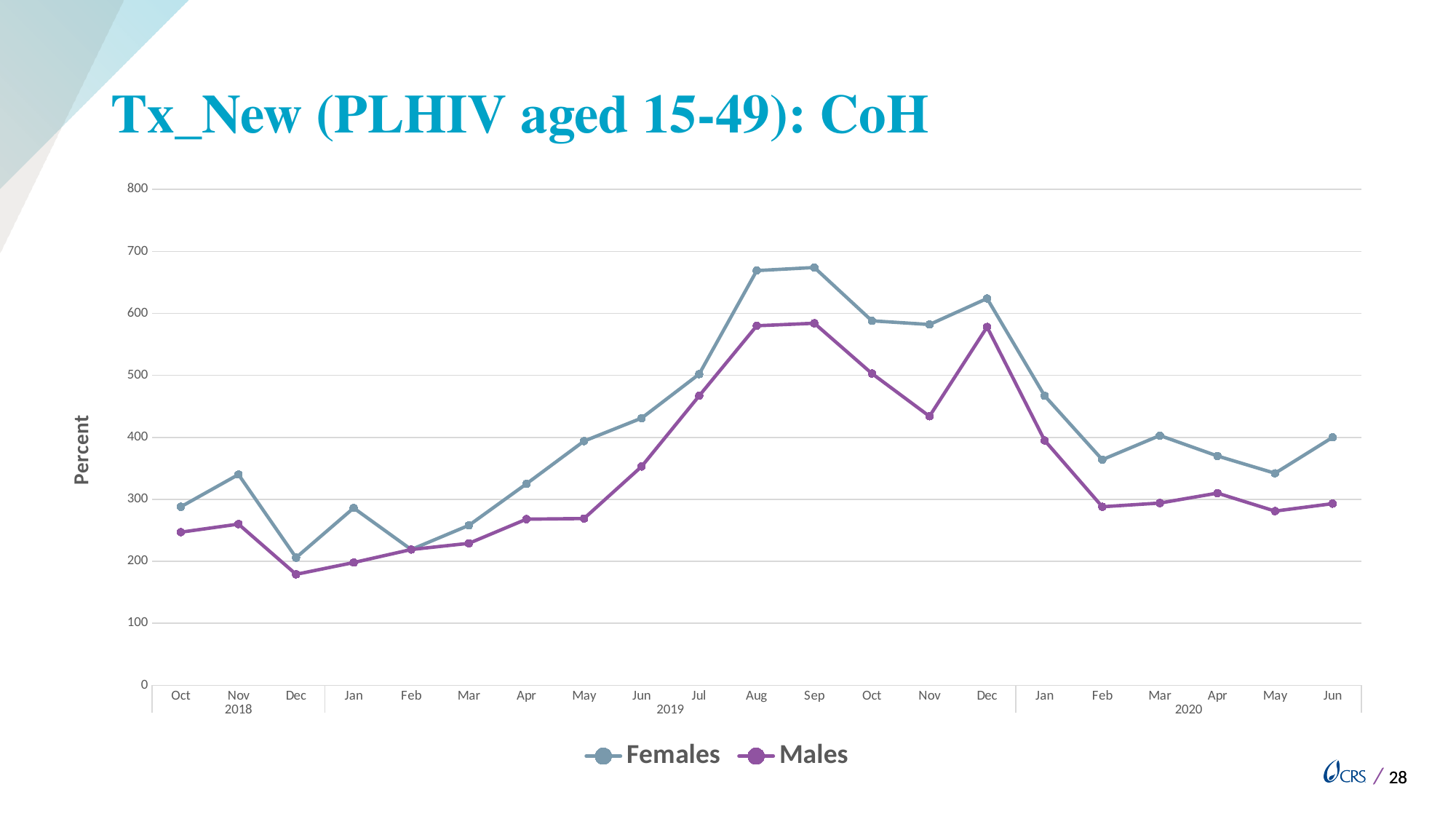

# Tx_New (PLHIV aged 15-49): CoH

### Chart

| Category | Females | Males |
|---|---|---|
| Oct | 288.0 | 247.0 |
| Nov | 340.0 | 260.0 |
| Dec | 206.0 | 179.0 |
| Jan | 286.0 | 198.0 |
| Feb | 219.0 | 219.0 |
| Mar | 258.0 | 229.0 |
| Apr | 325.0 | 268.0 |
| May | 394.0 | 269.0 |
| Jun | 431.0 | 353.0 |
| Jul | 502.0 | 467.0 |
| Aug | 669.0 | 580.0 |
| Sep | 674.0 | 584.0 |
| Oct | 588.0 | 503.0 |
| Nov | 582.0 | 434.0 |
| Dec | 624.0 | 578.0 |
| Jan | 467.0 | 395.0 |
| Feb | 364.0 | 288.0 |
| Mar | 403.0 | 294.0 |
| Apr | 370.0 | 310.0 |
| May | 342.0 | 281.0 |
| Jun | 400.0 | 293.0 |